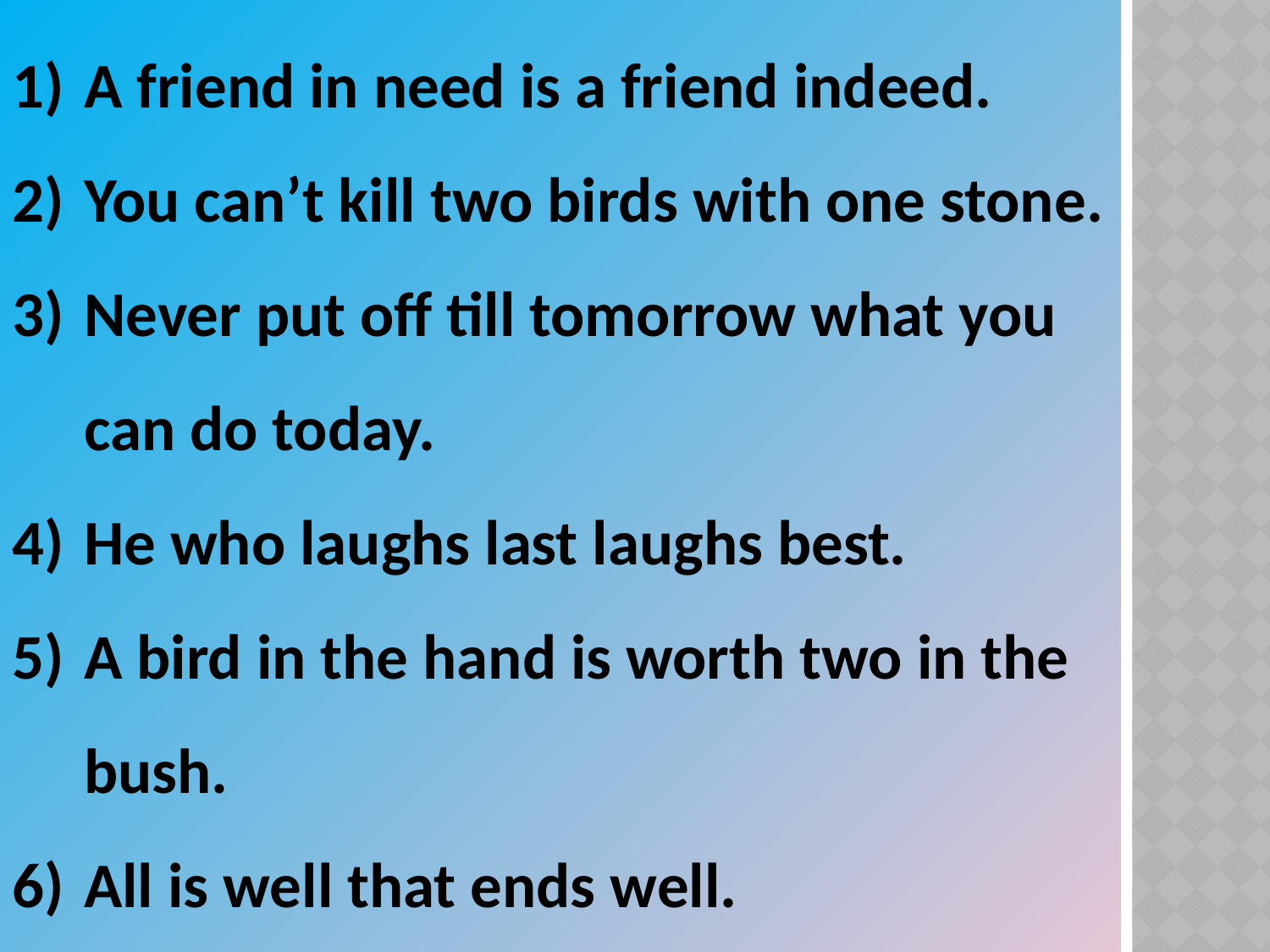

A friend in need is a friend indeed.
You can’t kill two birds with one stone.
Never put off till tomorrow what you can do today.
He who laughs last laughs best.
A bird in the hand is worth two in the bush.
All is well that ends well.
#